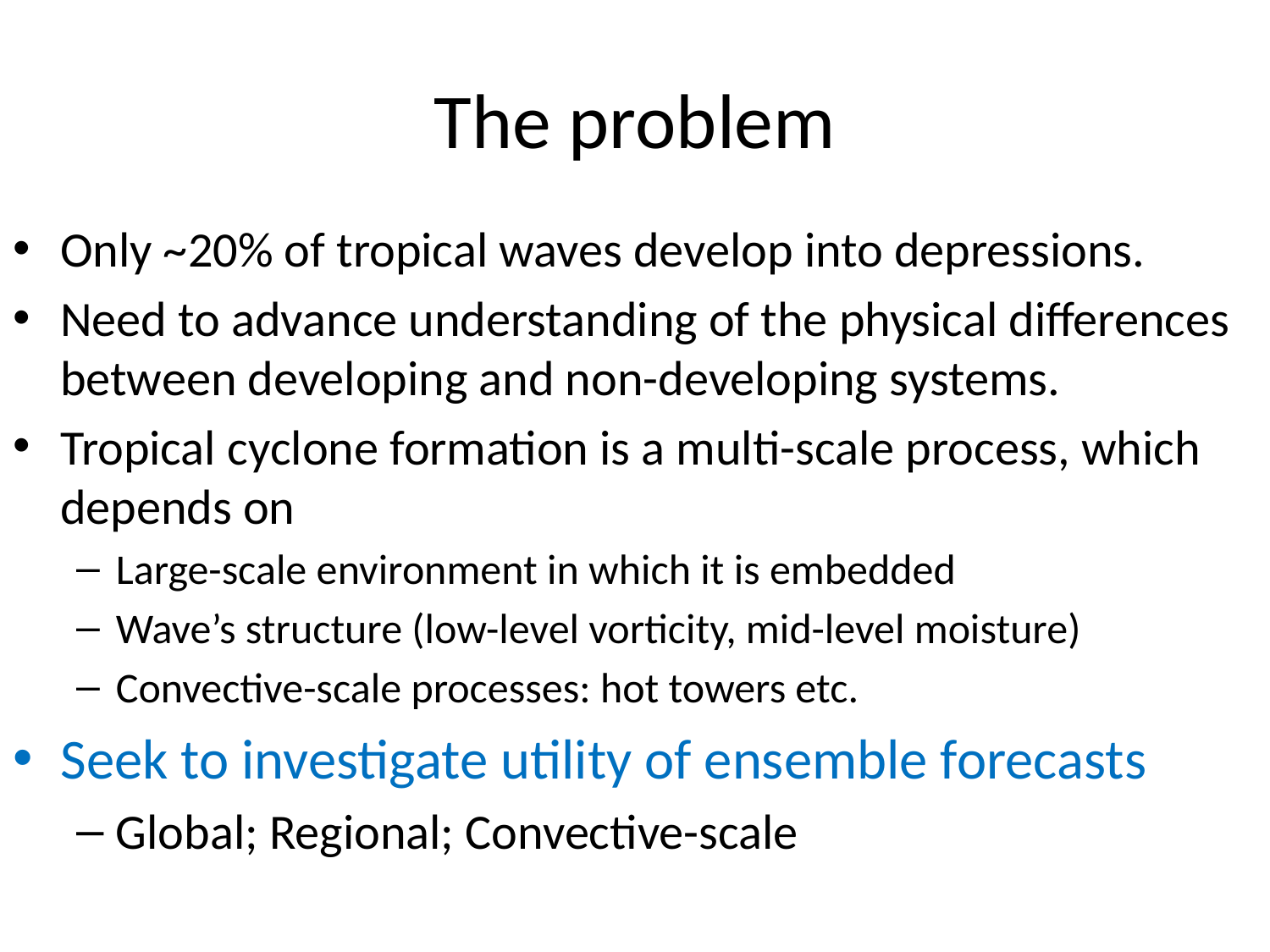

# The problem
Only ~20% of tropical waves develop into depressions.
Need to advance understanding of the physical differences between developing and non-developing systems.
Tropical cyclone formation is a multi-scale process, which depends on
Large-scale environment in which it is embedded
Wave’s structure (low-level vorticity, mid-level moisture)
Convective-scale processes: hot towers etc.
Seek to investigate utility of ensemble forecasts
Global; Regional; Convective-scale